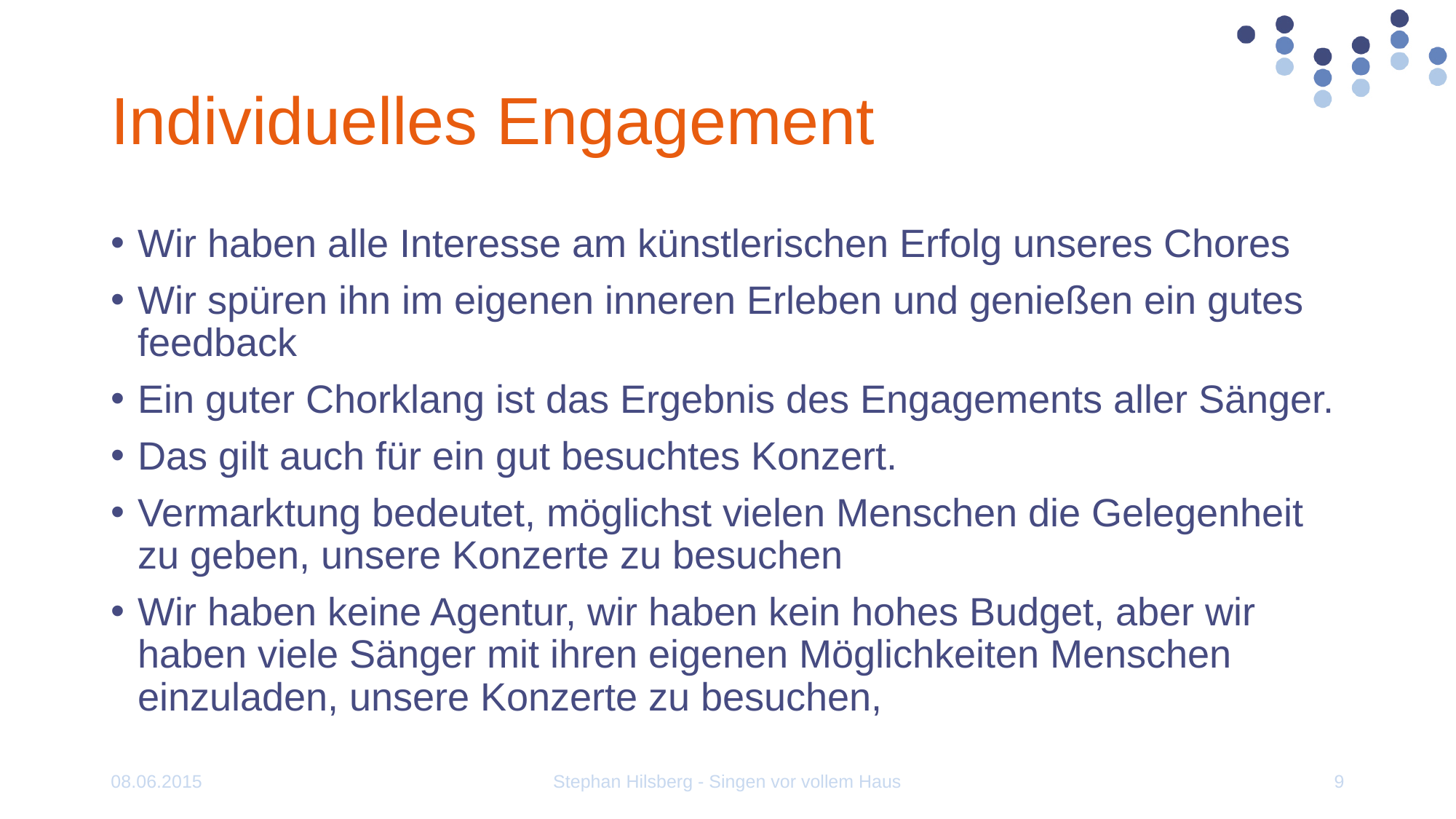

# Individuelles Engagement
Wir haben alle Interesse am künstlerischen Erfolg unseres Chores
Wir spüren ihn im eigenen inneren Erleben und genießen ein gutes feedback
Ein guter Chorklang ist das Ergebnis des Engagements aller Sänger.
Das gilt auch für ein gut besuchtes Konzert.
Vermarktung bedeutet, möglichst vielen Menschen die Gelegenheit zu geben, unsere Konzerte zu besuchen
Wir haben keine Agentur, wir haben kein hohes Budget, aber wir haben viele Sänger mit ihren eigenen Möglichkeiten Menschen einzuladen, unsere Konzerte zu besuchen,

08.06.2015
Stephan Hilsberg - Singen vor vollem Haus
9